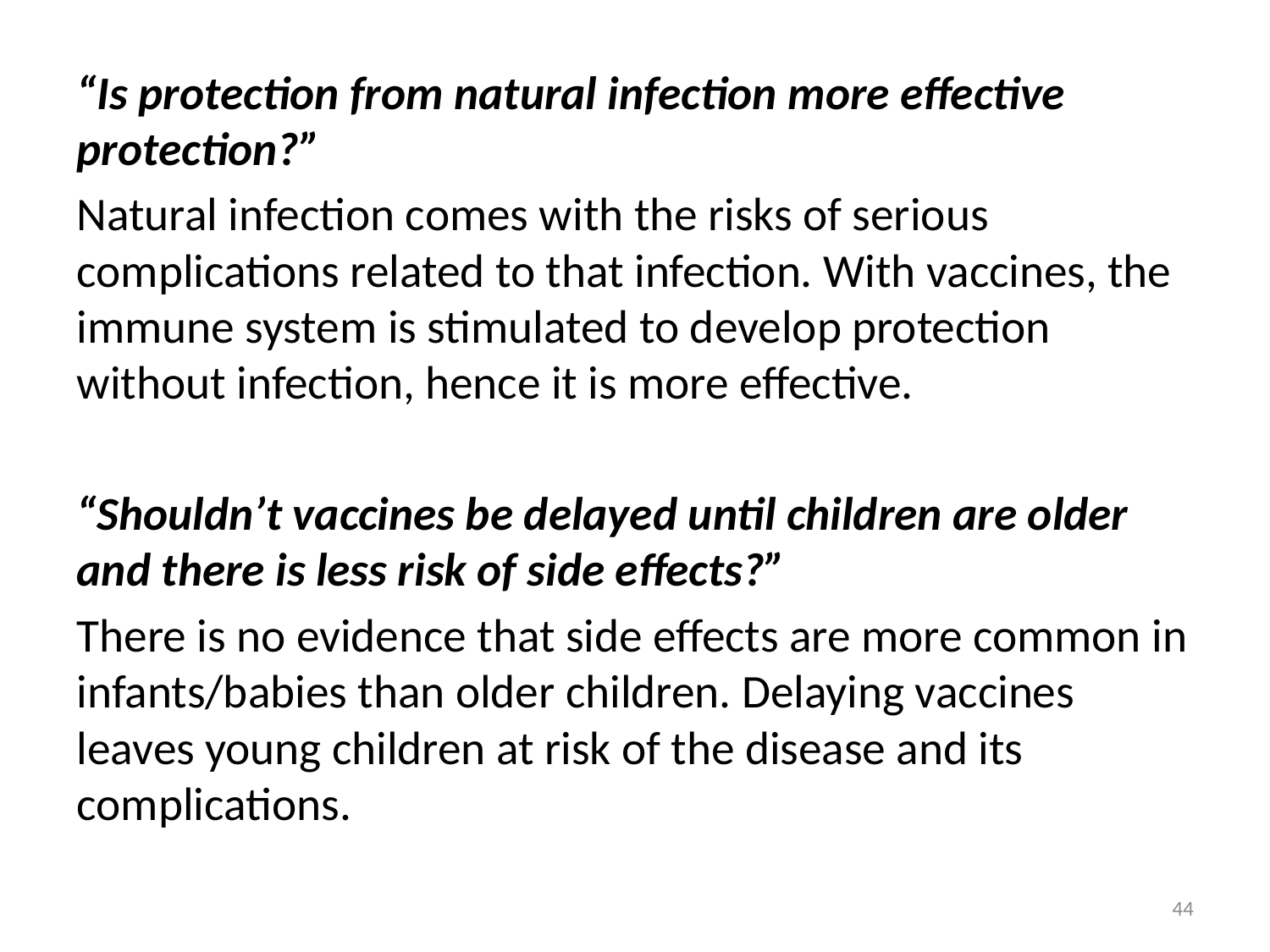

“Is protection from natural infection more effective protection?”
Natural infection comes with the risks of serious complications related to that infection. With vaccines, the immune system is stimulated to develop protection without infection, hence it is more effective.

“Shouldn’t vaccines be delayed until children are older and there is less risk of side effects?”
There is no evidence that side effects are more common in infants/babies than older children. Delaying vaccines leaves young children at risk of the disease and its complications.
44